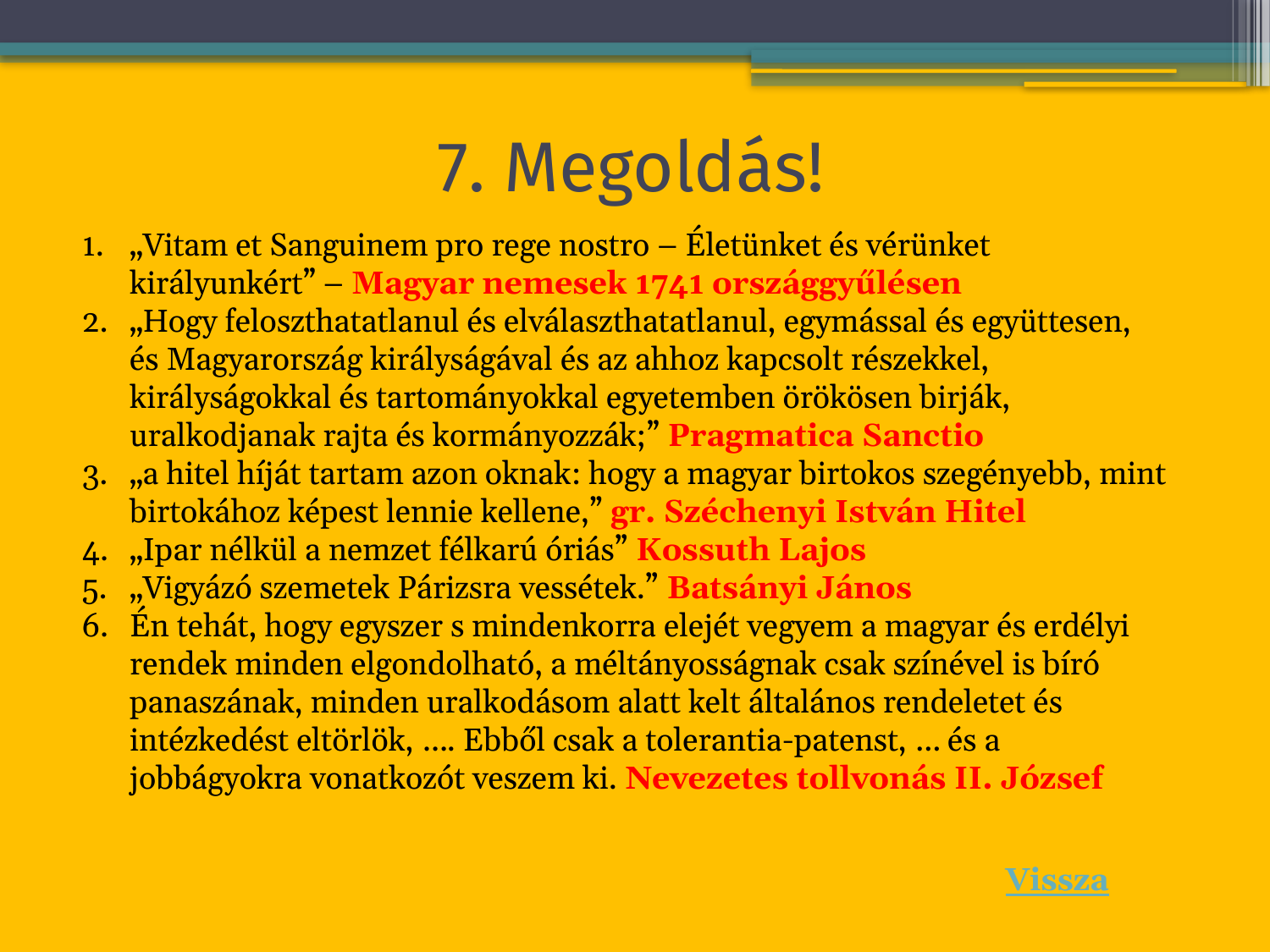

# 7. Megoldás!
„Vitam et Sanguinem pro rege nostro – Életünket és vérünket királyunkért” – Magyar nemesek 1741 országgyűlésen
„Hogy feloszthatatlanul és elválaszthatatlanul, egymással és együttesen, és Magyarország királyságával és az ahhoz kapcsolt részekkel, királyságokkal és tartományokkal egyetemben örökösen birják, uralkodjanak rajta és kormányozzák;” Pragmatica Sanctio
„a hitel híját tartam azon oknak: hogy a magyar birtokos szegényebb, mint birtokához képest lennie kellene,” gr. Széchenyi István Hitel
„Ipar nélkül a nemzet félkarú óriás” Kossuth Lajos
„Vigyázó szemetek Párizsra vessétek.” Batsányi János
Én tehát, hogy egyszer s mindenkorra elejét vegyem a magyar és erdélyi rendek minden elgondolható, a méltányosságnak csak színével is bíró panaszának, minden uralkodásom alatt kelt általános rendeletet és intézkedést eltörlök, …. Ebből csak a tolerantia-patenst, … és a jobbágyokra vonatkozót veszem ki. Nevezetes tollvonás II. József
Vissza